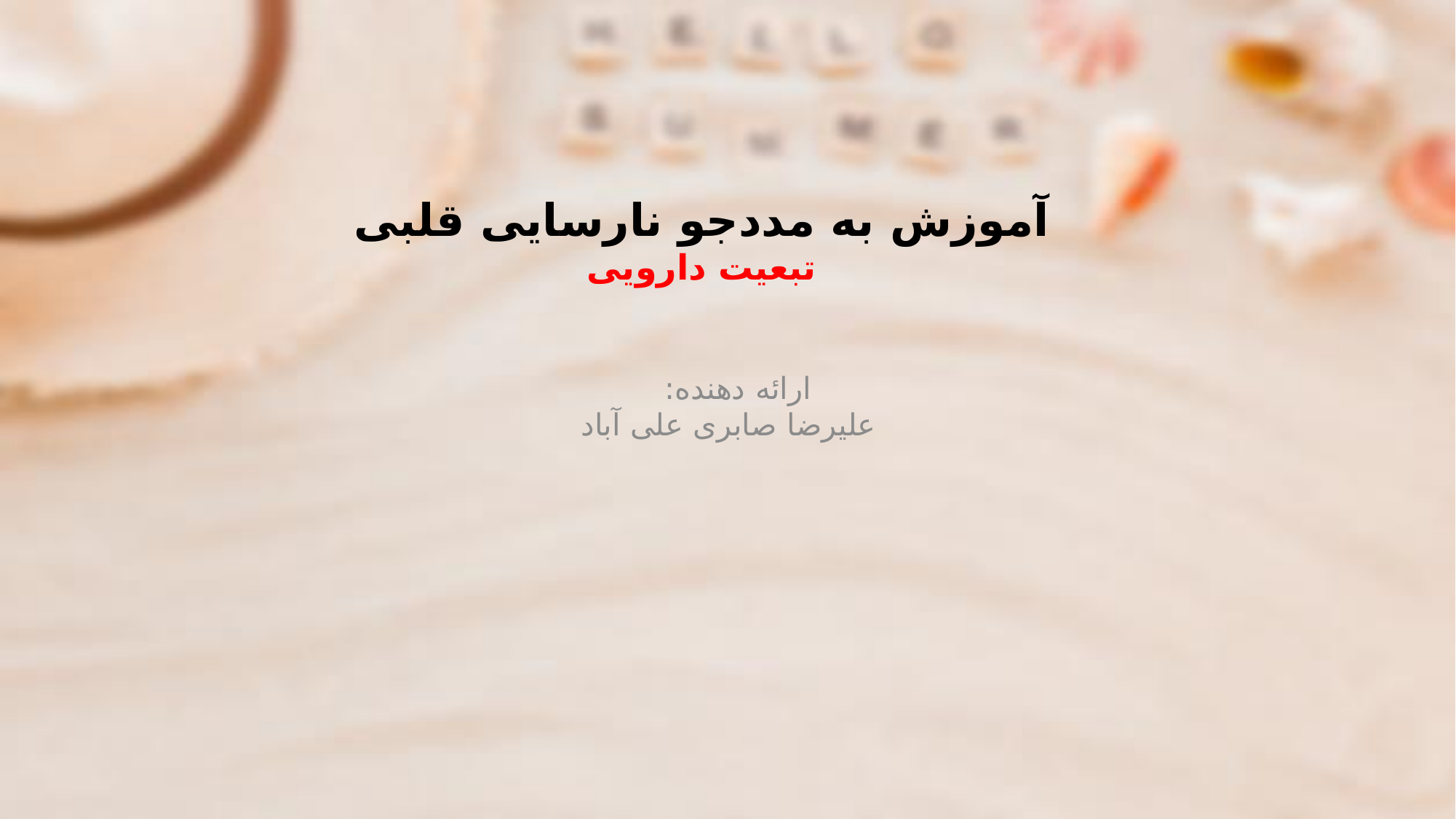

# آموزش به مددجو نارسایی قلبی تبعیت دارویی
ارائه دهنده:
علیرضا صابری علی آباد